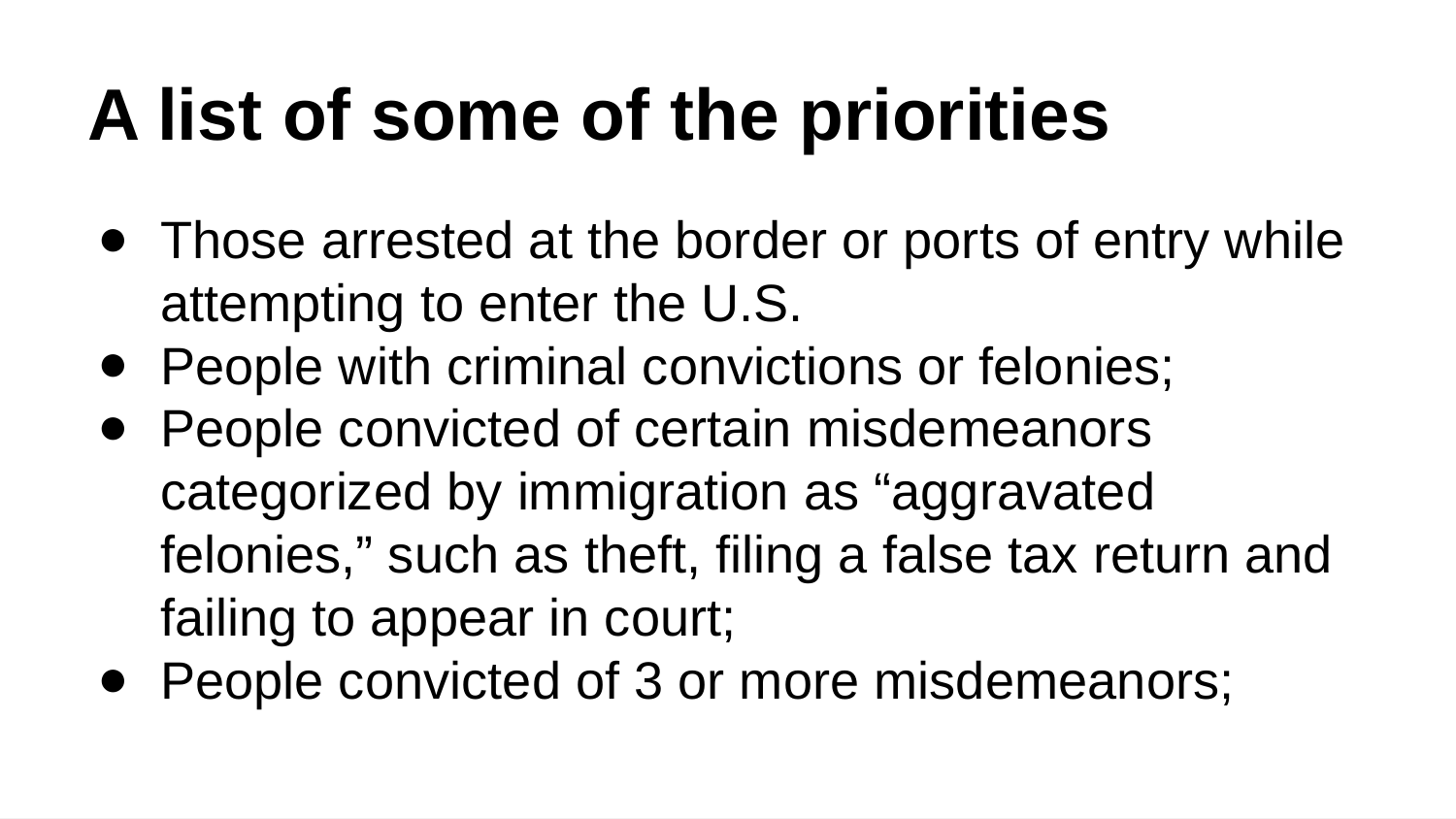

# A list of some of the priorities
Those arrested at the border or ports of entry while attempting to enter the U.S.
People with criminal convictions or felonies;
People convicted of certain misdemeanors categorized by immigration as “aggravated felonies,” such as theft, filing a false tax return and failing to appear in court;
People convicted of 3 or more misdemeanors;